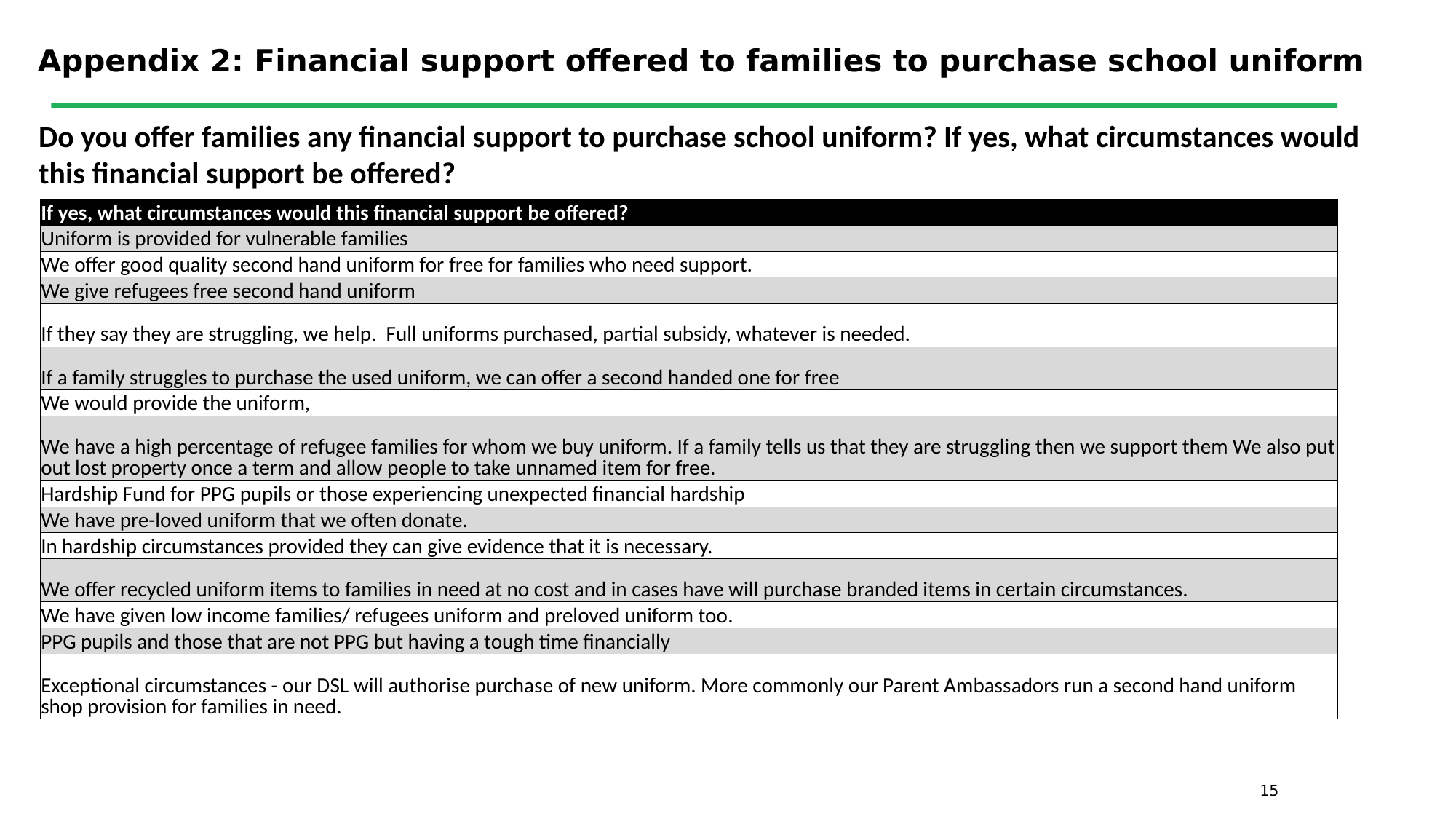

# Appendix 2: Financial support offered to families to purchase school uniform

Do you offer families any financial support to purchase school uniform? If yes, what circumstances would this financial support be offered?

| If yes, what circumstances would this financial support be offered? |
| --- |
| Uniform is provided for vulnerable families |
| We offer good quality second hand uniform for free for families who need support. |
| We give refugees free second hand uniform |
| If they say they are struggling, we help. Full uniforms purchased, partial subsidy, whatever is needed. |
| If a family struggles to purchase the used uniform, we can offer a second handed one for free |
| We would provide the uniform, |
| We have a high percentage of refugee families for whom we buy uniform. If a family tells us that they are struggling then we support them We also put out lost property once a term and allow people to take unnamed item for free. |
| Hardship Fund for PPG pupils or those experiencing unexpected financial hardship |
| We have pre-loved uniform that we often donate. |
| In hardship circumstances provided they can give evidence that it is necessary. |
| We offer recycled uniform items to families in need at no cost and in cases have will purchase branded items in certain circumstances. |
| We have given low income families/ refugees uniform and preloved uniform too. |
| PPG pupils and those that are not PPG but having a tough time financially |
| Exceptional circumstances - our DSL will authorise purchase of new uniform. More commonly our Parent Ambassadors run a second hand uniform shop provision for families in need. |

15